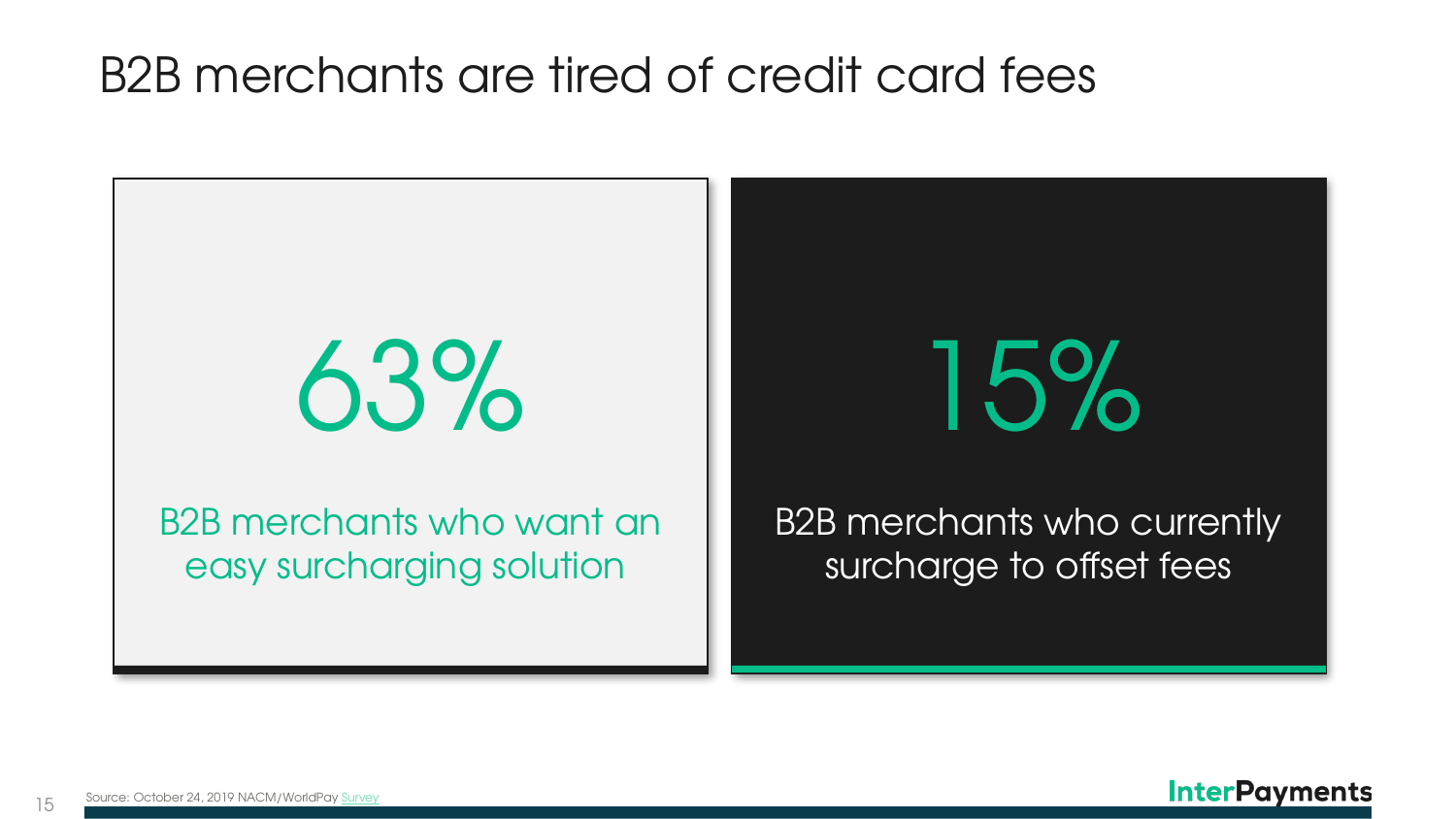

# B2B merchants are tired of credit card fees

63%

B2B merchants who want an easy surcharging solution

15%

B2B merchants who currently surcharge to offset fees

Source: October 24, 2019 NACM/WorldPay Survey
15